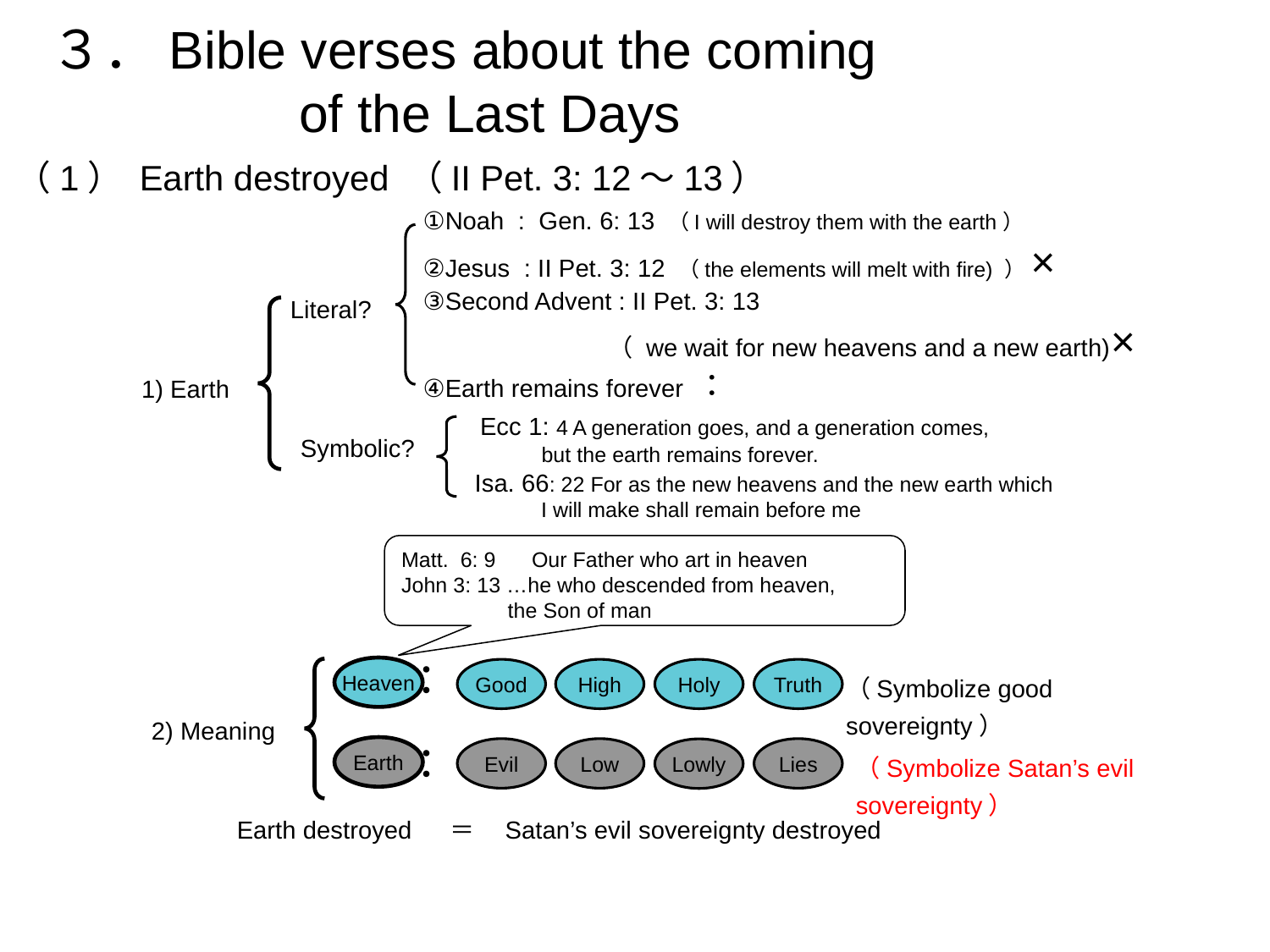

３．Bible verses about the coming
                 of the Last Days
（1） Earth destroyed （II Pet. 3: 12～13）
①Noah  :  Gen. 6: 13 （I will destroy them with the earth）
②Jesus  : II Pet. 3: 12 （the elements will melt with fire) ）×
③Second Advent : II Pet. 3: 13
                    （ we wait for new heavens and a new earth)×
④Earth remains forever ：
  　Ecc 1: 4 A generation goes, and a generation comes,
                    but the earth remains forever.
　   Isa. 66: 22 For as the new heavens and the new earth which
                    I will make shall remain before me

Literal?

1) Earth

Symbolic?
Matt.  6: 9　 Our Father who art in heaven
John 3: 13 …he who descended from heaven,
                  the Son of man
：
Heaven

Good
High
Holy
Truth
（Symbolize good sovereignty）
2) Meaning
：
Earth
Evil
Low
Lies
（Symbolize Satan’s evil sovereignty）
Lowly
Earth destroyed 　＝　Satan’s evil sovereignty destroyed